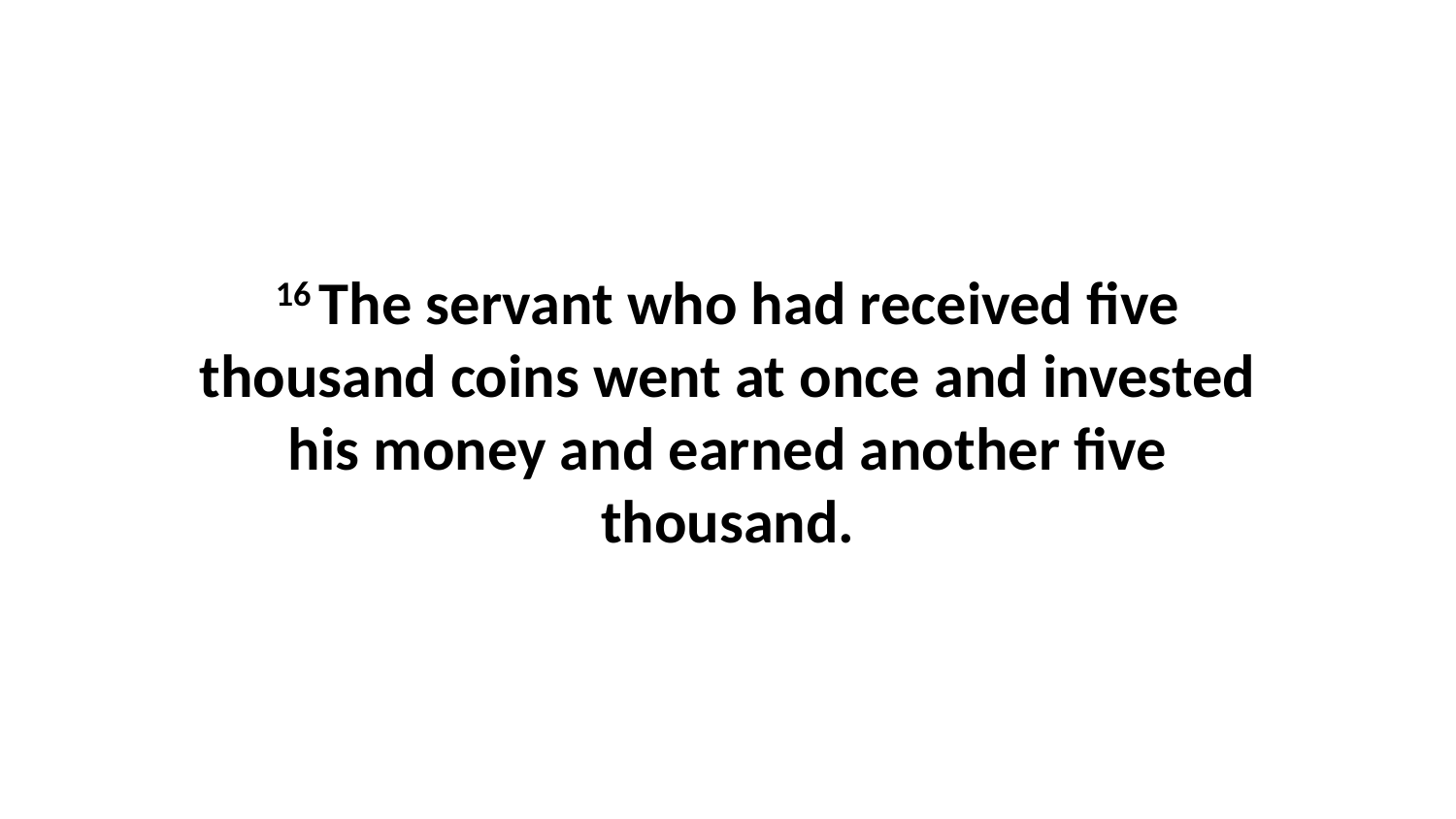

16 The servant who had received five thousand coins went at once and invested his money and earned another five thousand.